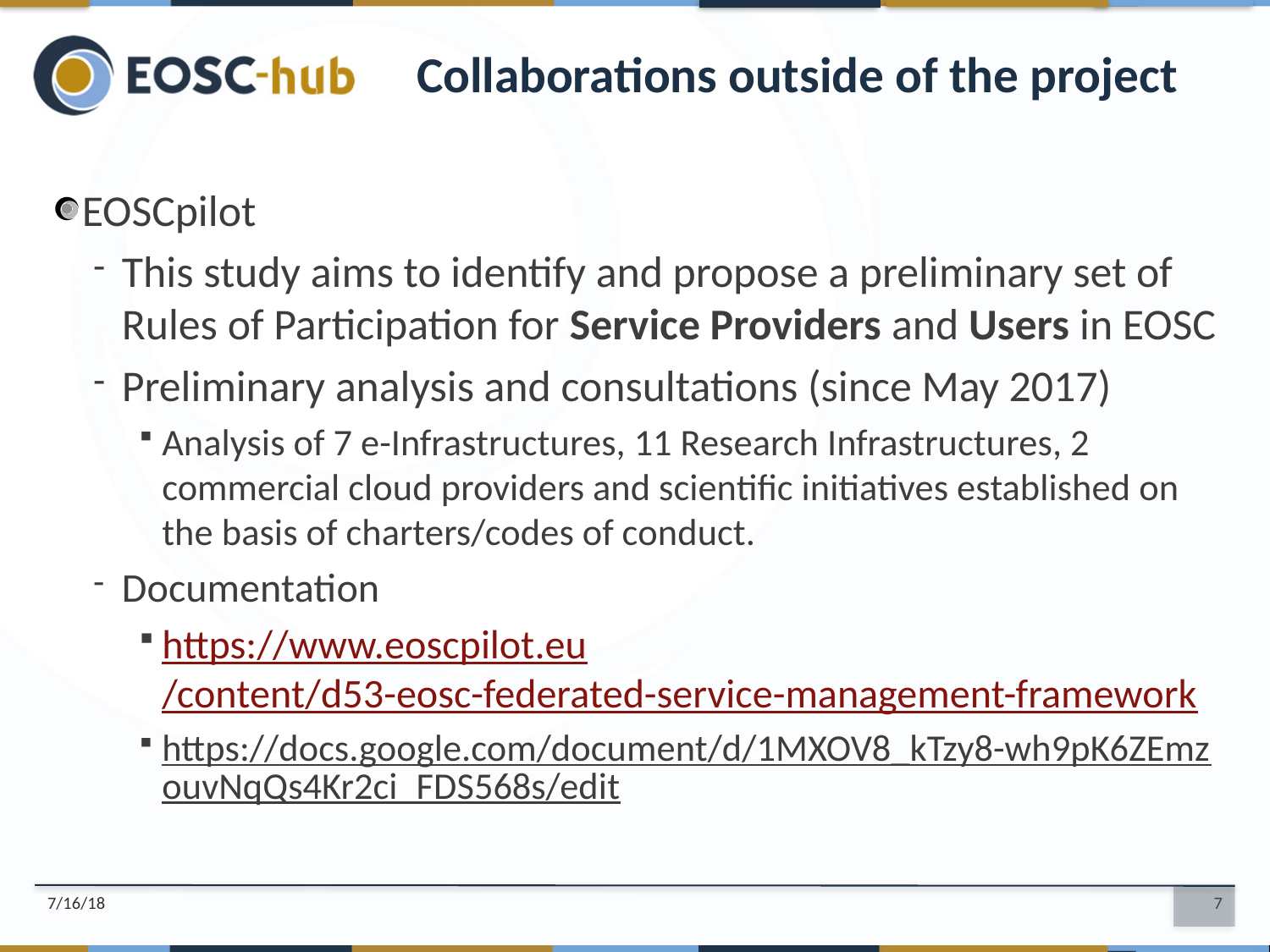

Collaborations outside of the project
EOSCpilot
This study aims to identify and propose a preliminary set of Rules of Participation for Service Providers and Users in EOSC
Preliminary analysis and consultations (since May 2017)
Analysis of 7 e-Infrastructures, 11 Research Infrastructures, 2 commercial cloud providers and scientific initiatives established on the basis of charters/codes of conduct.
Documentation
https://www.eoscpilot.eu/content/d53-eosc-federated-service-management-framework
https://docs.google.com/document/d/1MXOV8_kTzy8-wh9pK6ZEmzouvNqQs4Kr2ci_FDS568s/edit

7/16/18
7